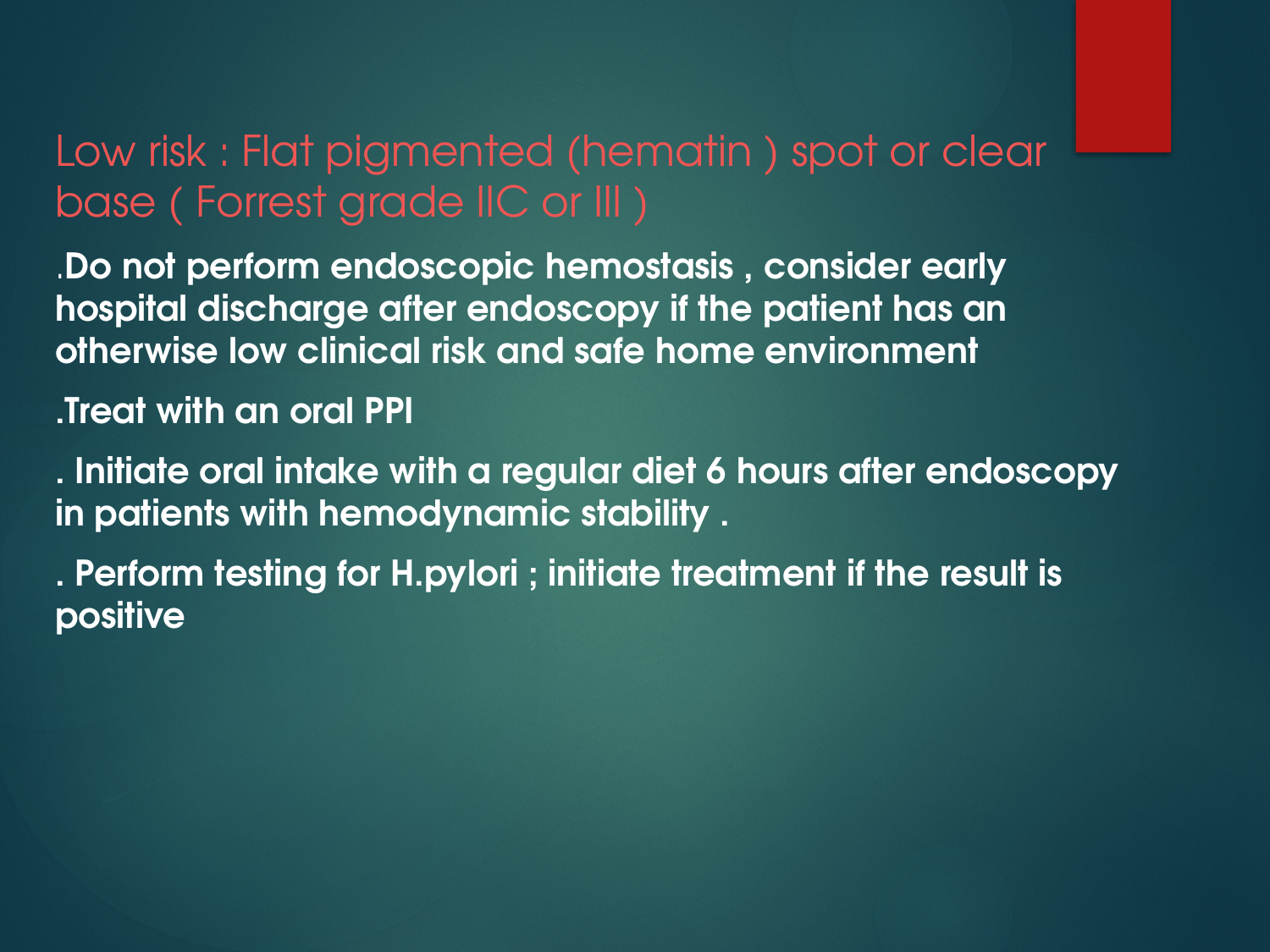

Low risk : Flat pigmented (hematin ) spot or clear base ( Forrest grade IIC or III )
.Do not perform endoscopic hemostasis , consider early hospital discharge after endoscopy if the patient has an otherwise low clinical risk and safe home environment
.Treat with an oral PPI
. Initiate oral intake with a regular diet 6 hours after endoscopy in patients with hemodynamic stability .
. Perform testing for H.pylori ; initiate treatment if the result is positive